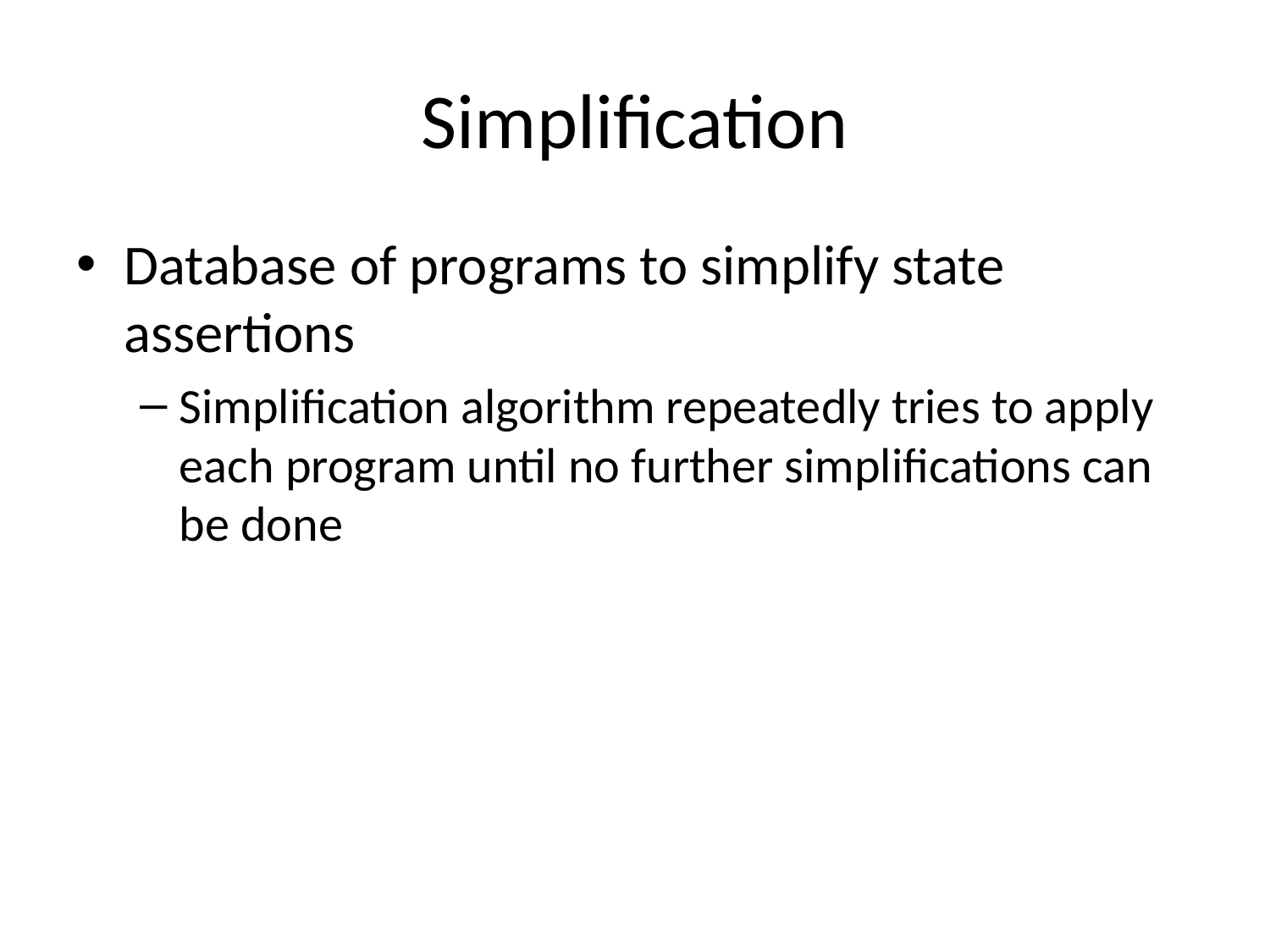

# Simplification
Database of programs to simplify state assertions
Simplification algorithm repeatedly tries to apply each program until no further simplifications can be done